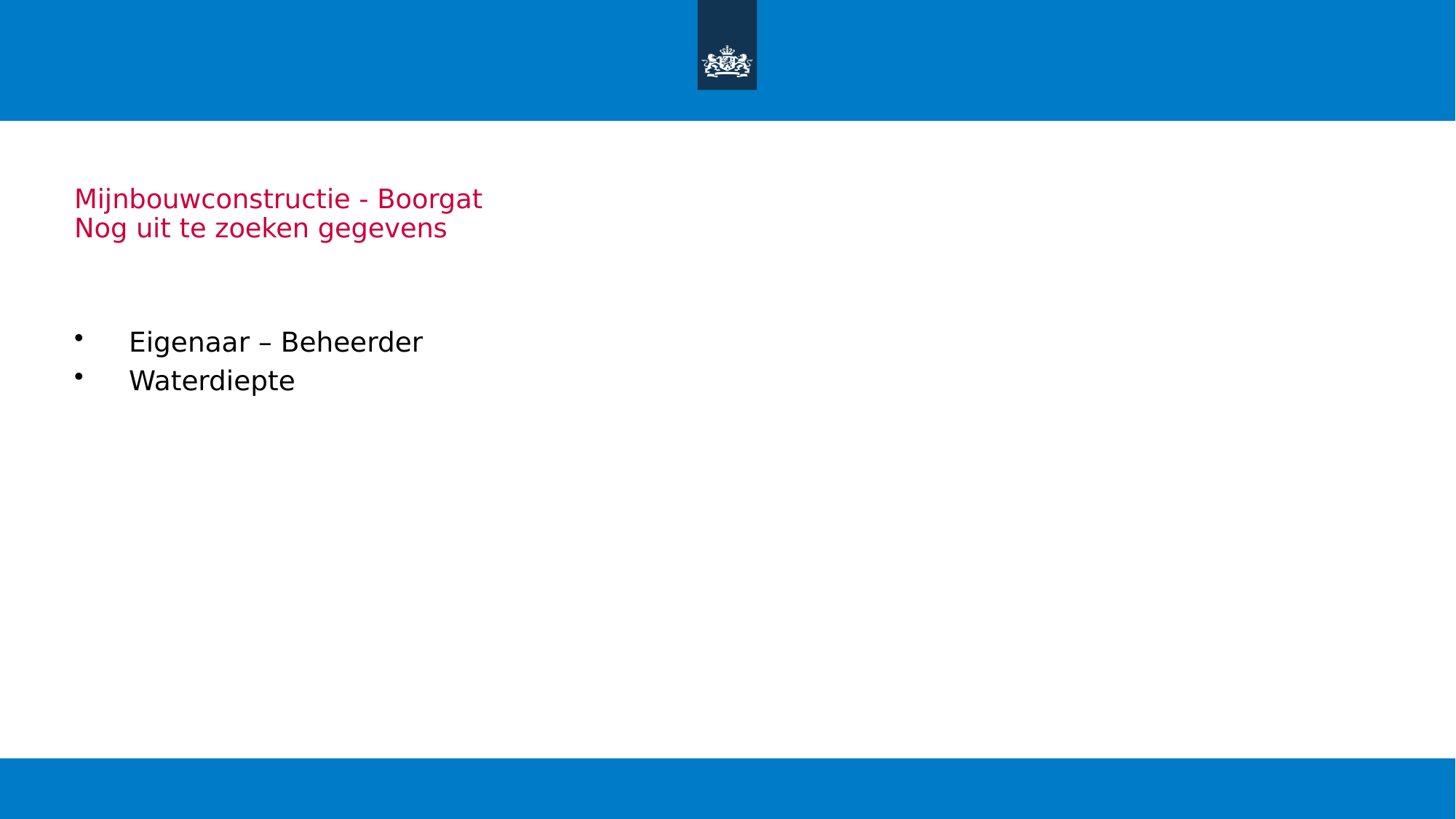

# Mijnbouwconstructie - Boorgat Nog uit te zoeken gegevens
Eigenaar – Beheerder
Waterdiepte